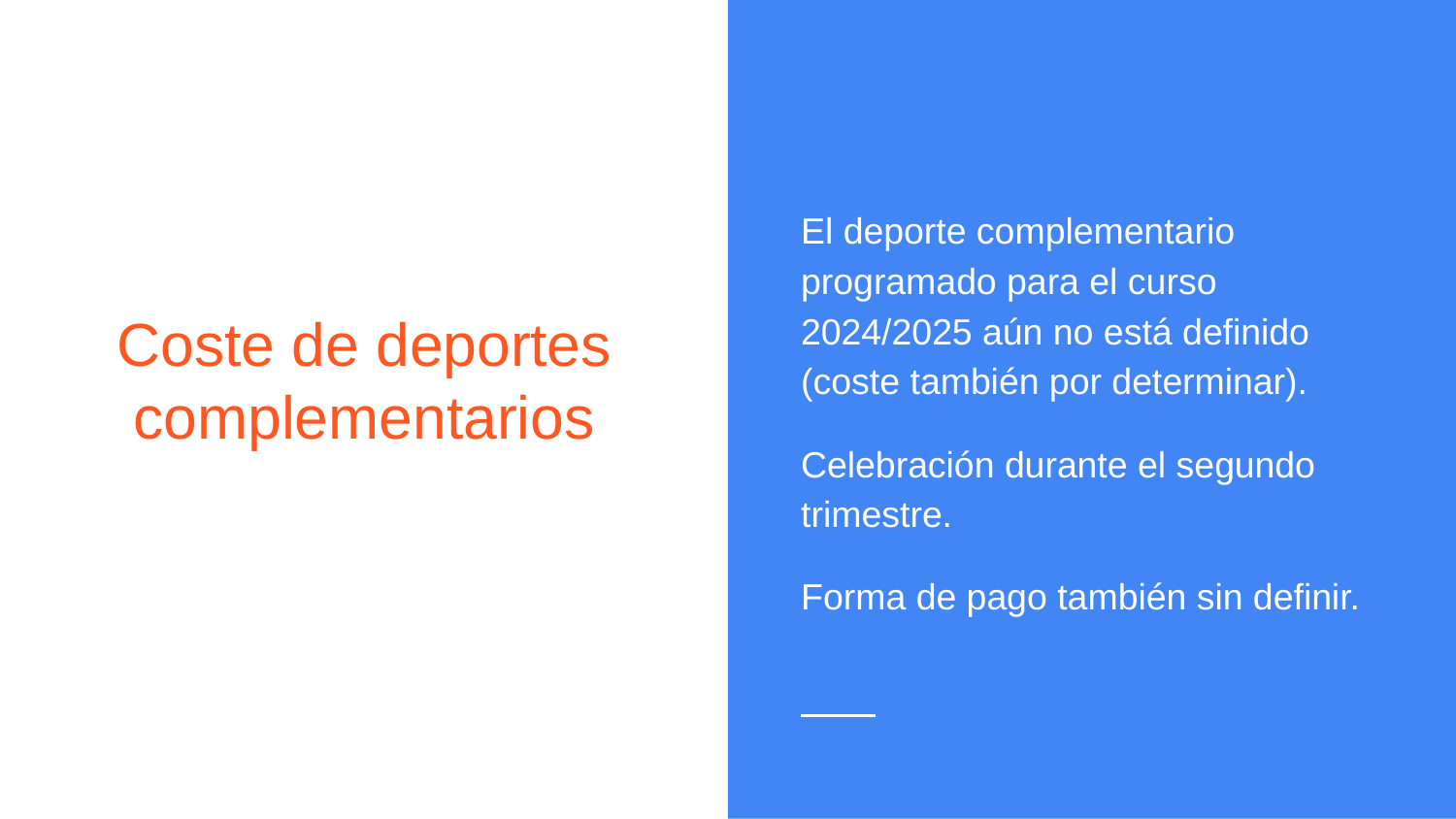

El deporte complementario programado para el curso 2024/2025 aún no está definido (coste también por determinar).
Celebración durante el segundo trimestre.
Forma de pago también sin definir.
# Coste de deportes complementarios